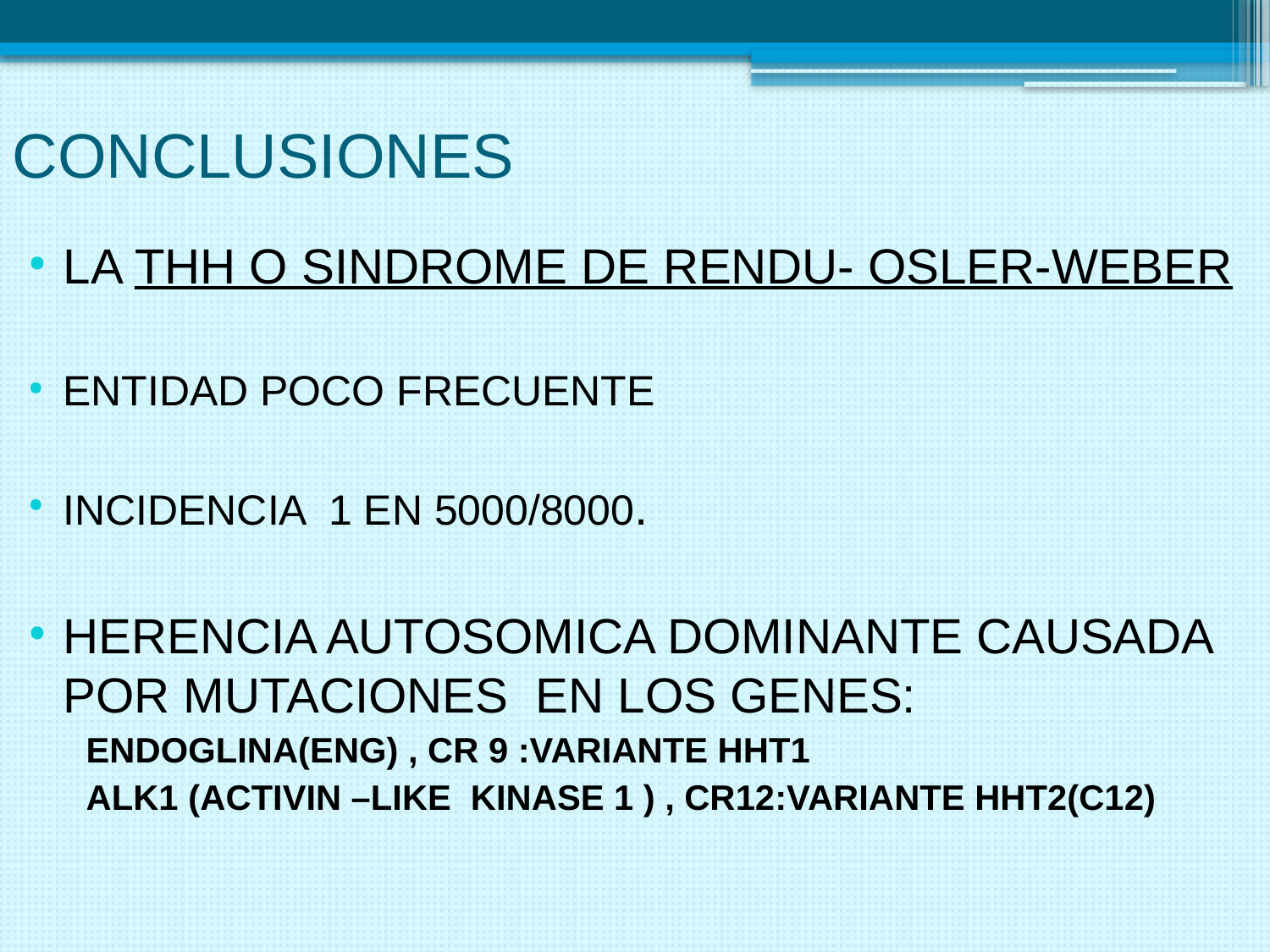

# CONCLUSIONES
LA THH O SINDROME DE RENDU- OSLER-WEBER

ENTIDAD POCO FRECUENTE

INCIDENCIA  1 EN 5000/8000.

HERENCIA AUTOSOMICA DOMINANTE CAUSADA POR MUTACIONES  EN LOS GENES:
      ENDOGLINA(ENG) , CR 9 :VARIANTE HHT1
      ALK1 (ACTIVIN –LIKE  KINASE 1 ) , CR12:VARIANTE HHT2(C12)